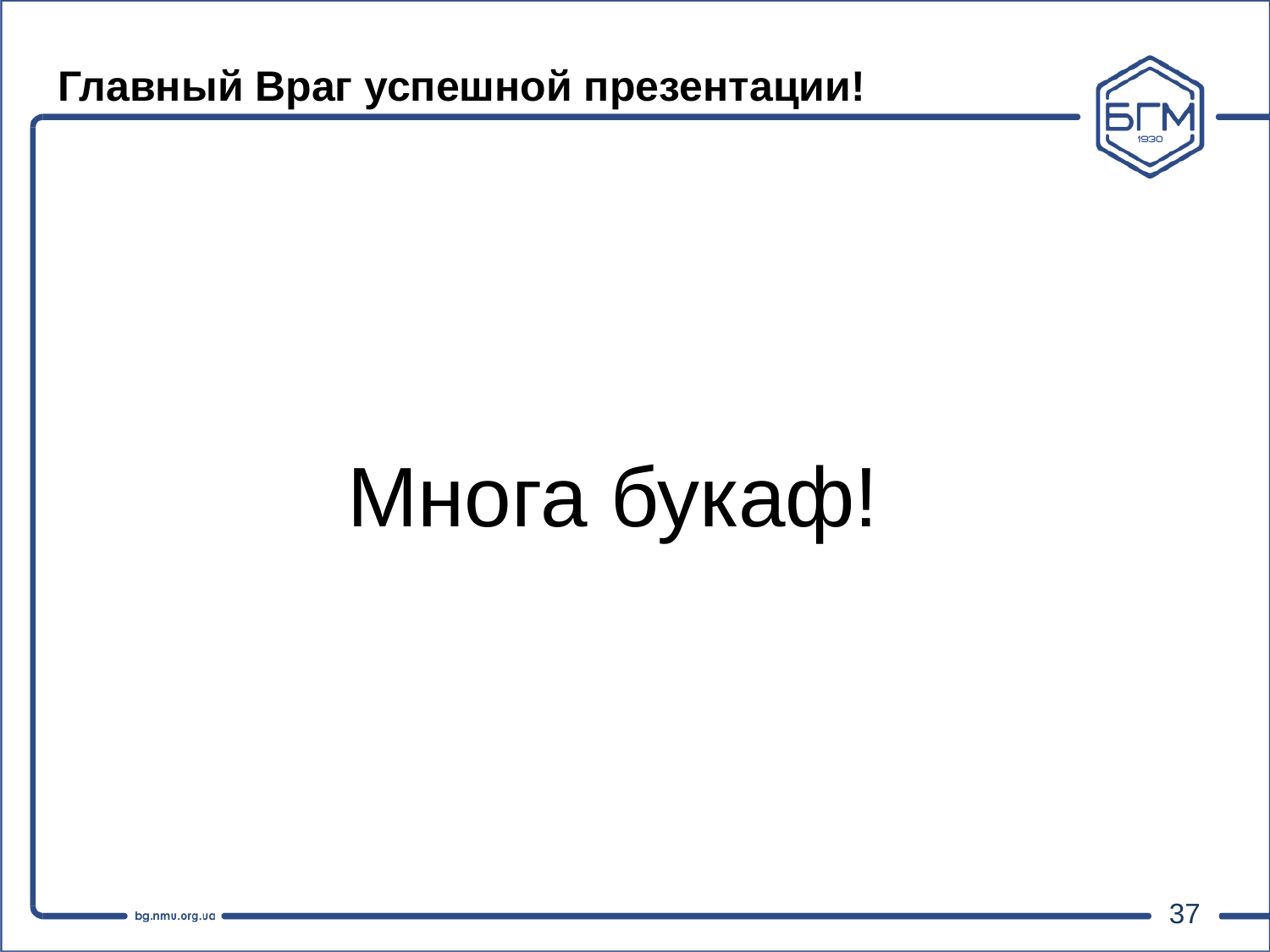

# Главный Враг успешной презентации!
Многа букаф!